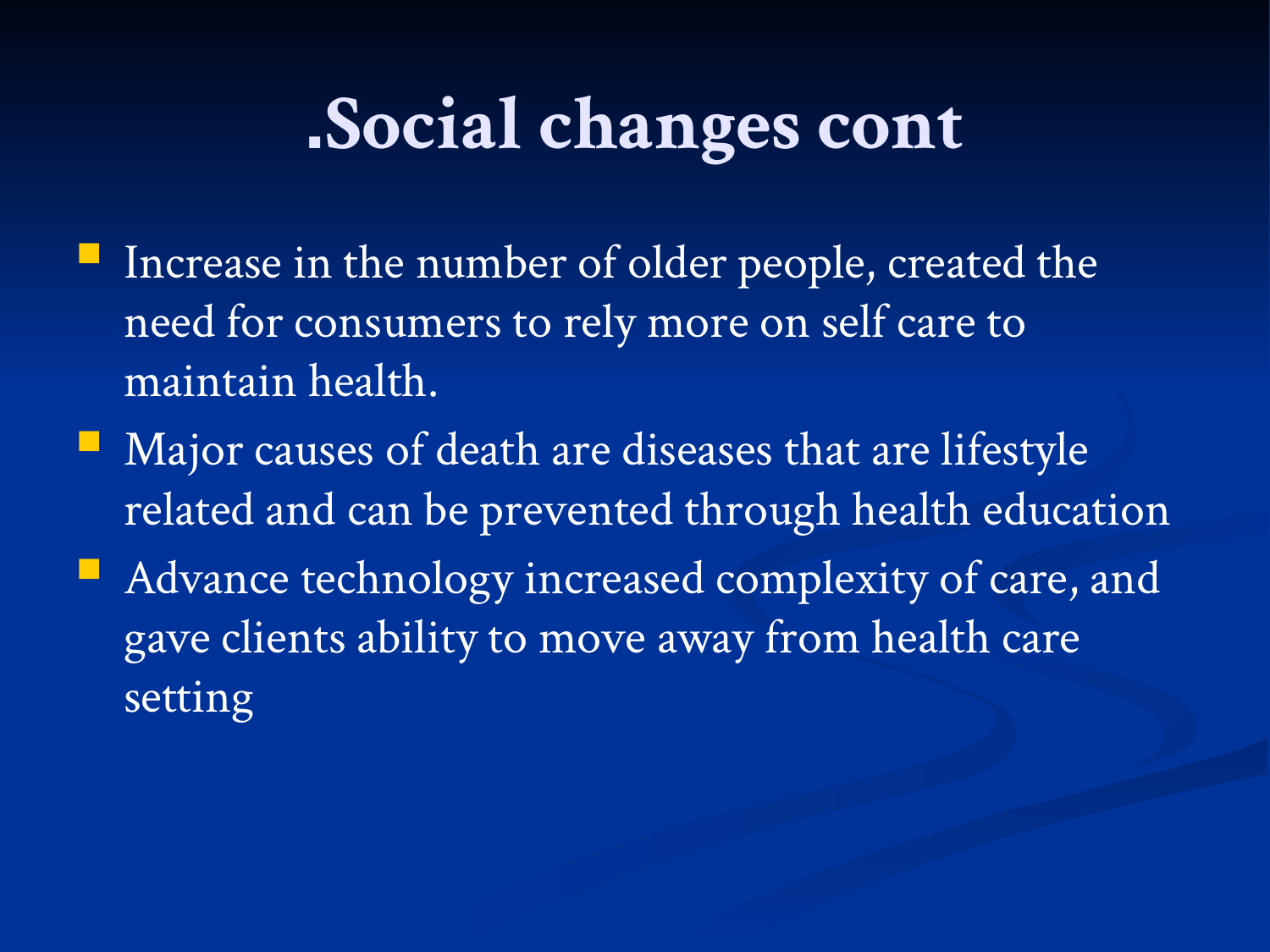

# Social changes cont.
Increase in the number of older people, created the need for consumers to rely more on self care to maintain health.
Major causes of death are diseases that are lifestyle related and can be prevented through health education
Advance technology increased complexity of care, and gave clients ability to move away from health care setting